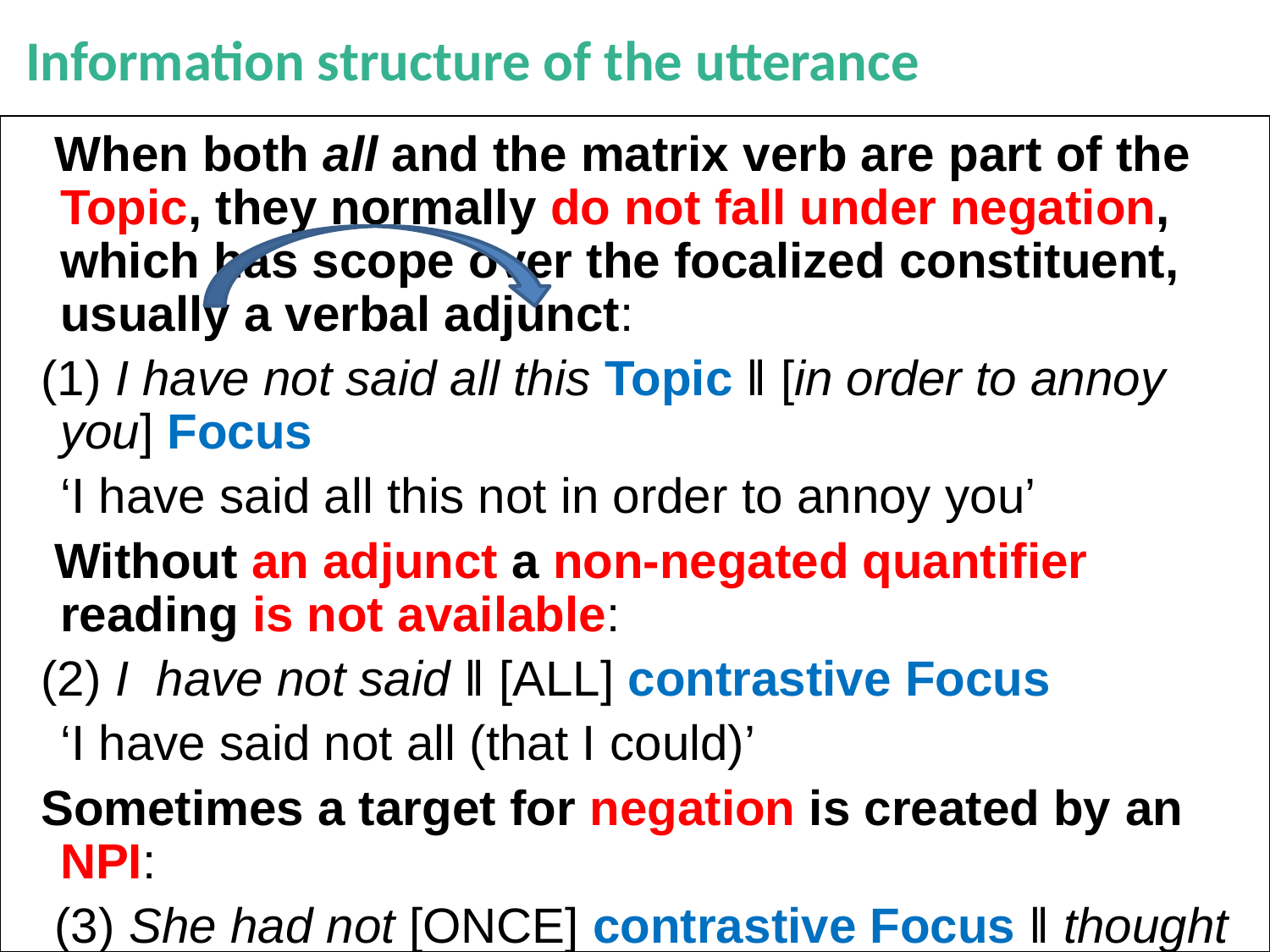

# Information structure of the utterance
 When both all and the matrix verb are part of the Topic, they normally do not fall under negation, which has scope over the focalized constituent, usually a verbal adjunct:
(1) I have not said all this Topic ǁ [in order to annoy you] Focus
	‘I have said all this not in order to annoy you’
 Without an adjunct a non-negated quantifier reading is not available:
(2) I  have not said ǁ [ALL] contrastive Focus
	‘I have said not all (that I could)’
Sometimes a target for negation is created by an NPI:
 (3) She had not [ONCE] contrastive Focus ǁ thought of him all the morning Topic [Leo Tolstoy. Anna Karenina (parts 5-8) (Constance Garnett, 1911)]
(4) And not [a CREATURE] [contrastive Focus] ǁ coming near us all the evening! [Topic] [Jane Austen. Persuasion (1816)]